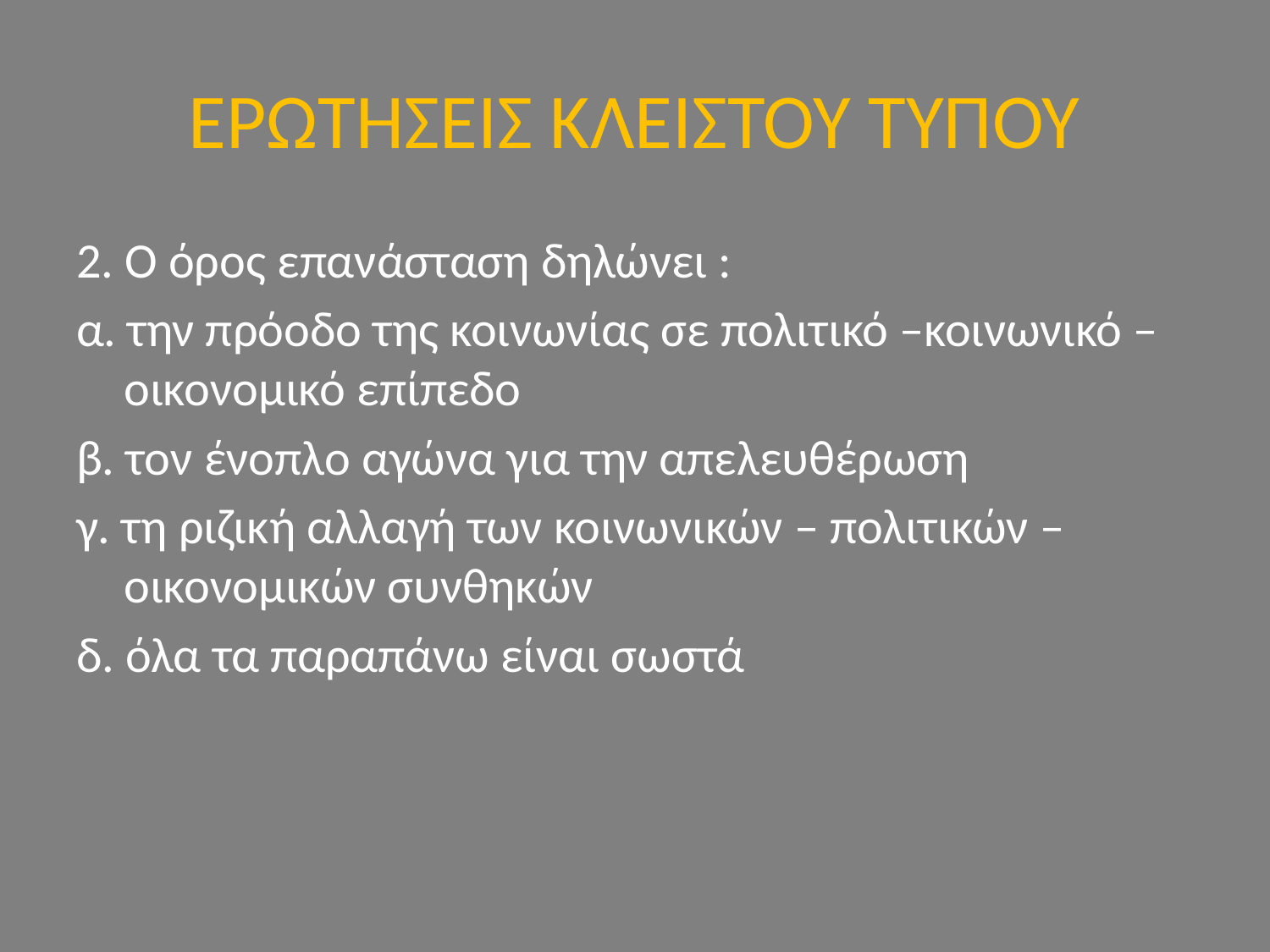

# ΕΡΩΤΗΣΕΙΣ ΚΛΕΙΣΤΟΥ ΤΥΠΟΥ
2. Ο όρος επανάσταση δηλώνει :
α. την πρόοδο της κοινωνίας σε πολιτικό –κοινωνικό – οικονομικό επίπεδο
β. τον ένοπλο αγώνα για την απελευθέρωση
γ. τη ριζική αλλαγή των κοινωνικών – πολιτικών –  οικονομικών συνθηκών
δ. όλα τα παραπάνω είναι σωστά